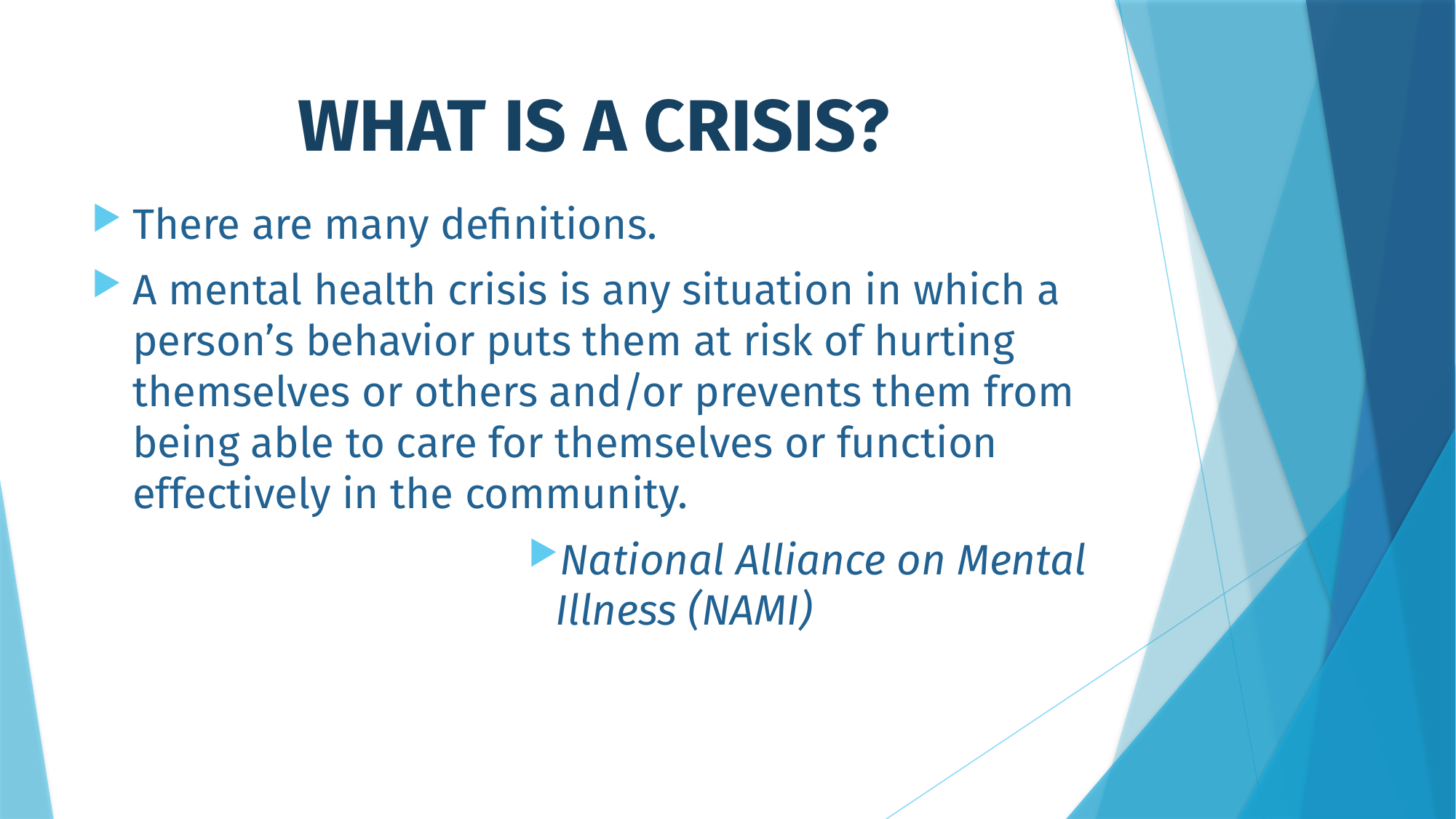

# WHAT IS A CRISIS?
There are many definitions.
A mental health crisis is any situation in which a person’s behavior puts them at risk of hurting themselves or others and/or prevents them from being able to care for themselves or function effectively in the community.
National Alliance on Mental Illness (NAMI)